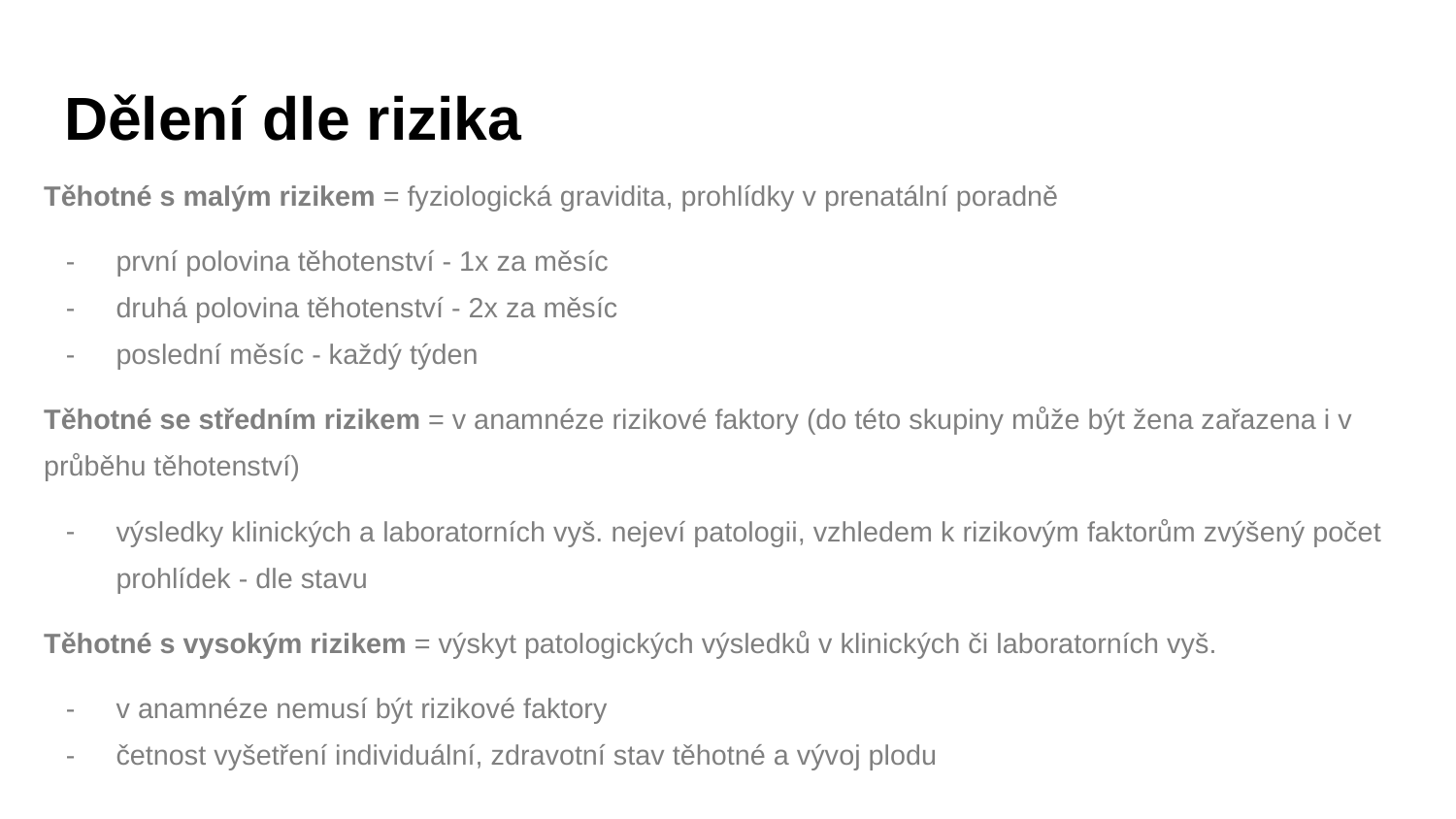

# Dělení dle rizika
Těhotné s malým rizikem = fyziologická gravidita, prohlídky v prenatální poradně
první polovina těhotenství - 1x za měsíc
druhá polovina těhotenství - 2x za měsíc
poslední měsíc - každý týden
Těhotné se středním rizikem = v anamnéze rizikové faktory (do této skupiny může být žena zařazena i v průběhu těhotenství)
výsledky klinických a laboratorních vyš. nejeví patologii, vzhledem k rizikovým faktorům zvýšený počet prohlídek - dle stavu
Těhotné s vysokým rizikem = výskyt patologických výsledků v klinických či laboratorních vyš.
v anamnéze nemusí být rizikové faktory
četnost vyšetření individuální, zdravotní stav těhotné a vývoj plodu